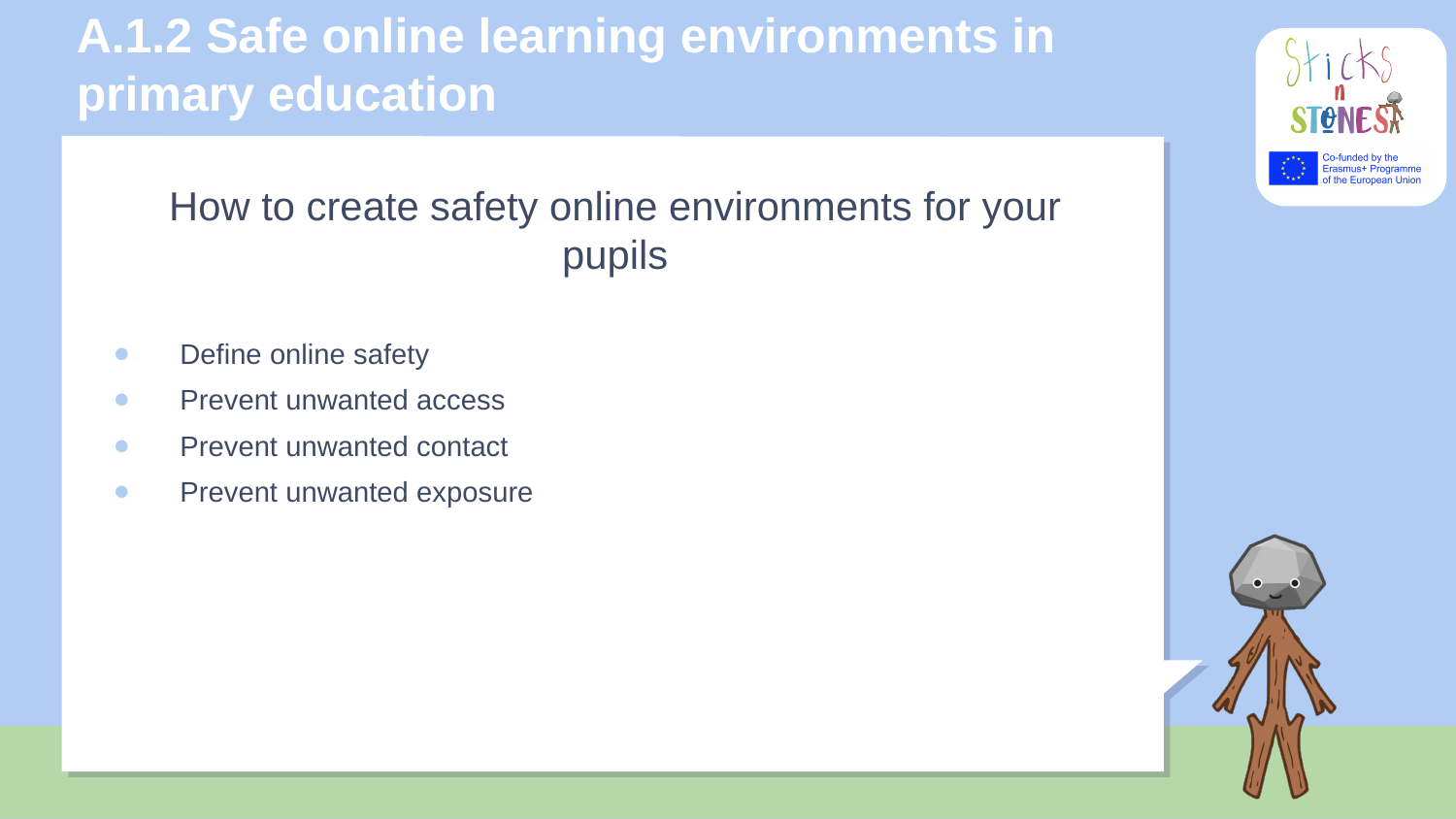

# A.1.2 Safe online learning environments in primary education
How to create safety online environments for your pupils

Define online safety
Prevent unwanted access
Prevent unwanted contact
Prevent unwanted exposure